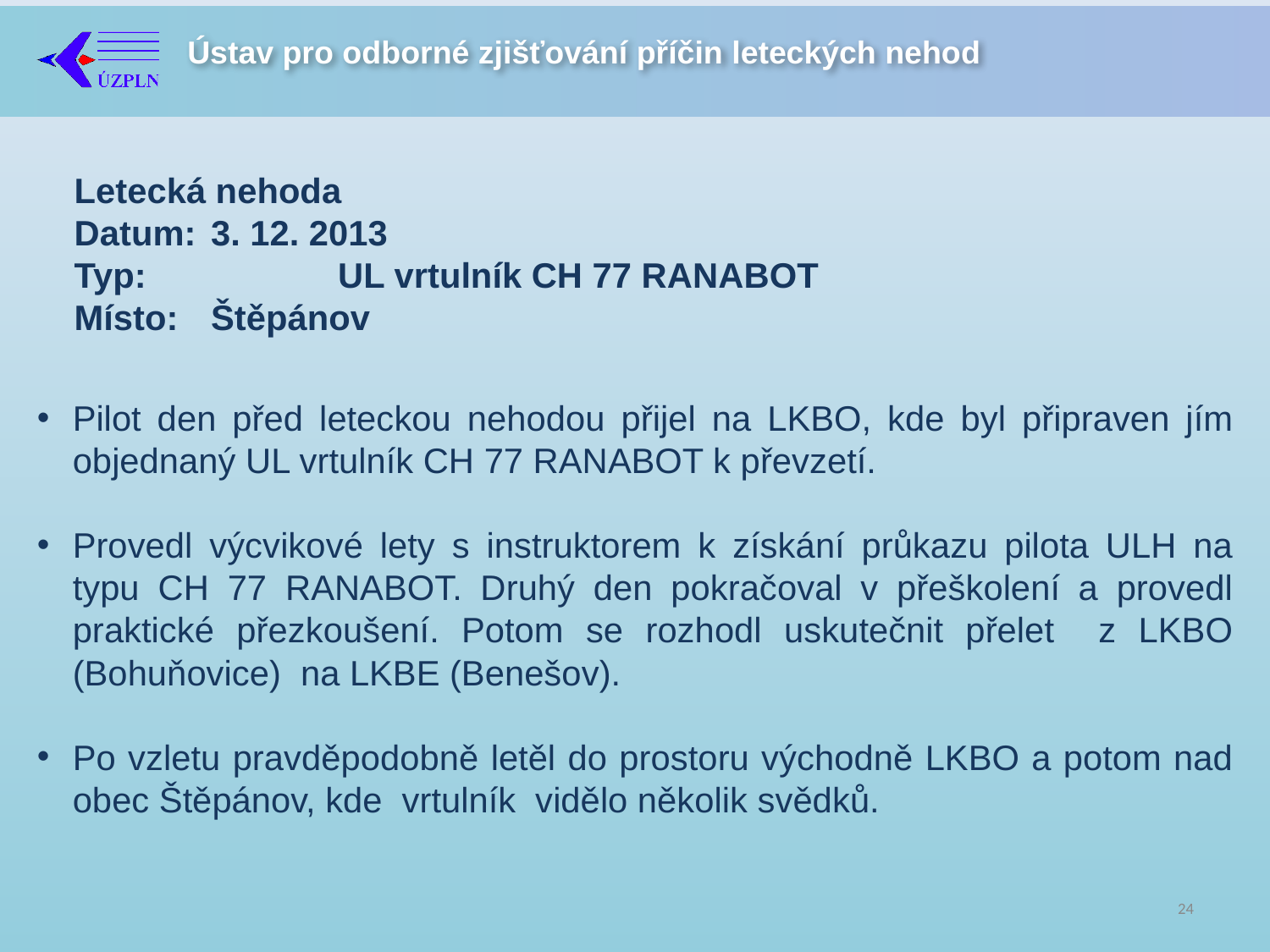

Letecká nehoda
Datum:	 3. 12. 2013
Typ:		 UL vrtulník CH 77 RANABOT
Místo:	 Štěpánov

Pilot den před leteckou nehodou přijel na LKBO, kde byl připraven jím objednaný UL vrtulník CH 77 RANABOT k převzetí.

Provedl výcvikové lety s instruktorem k získání průkazu pilota ULH na typu CH 77 RANABOT. Druhý den pokračoval v přeškolení a provedl praktické přezkoušení. Potom se rozhodl uskutečnit přelet  z LKBO (Bohuňovice)  na LKBE (Benešov).

Po vzletu pravděpodobně letěl do prostoru východně LKBO a potom nad obec Štěpánov, kde  vrtulník  vidělo několik svědků.

24